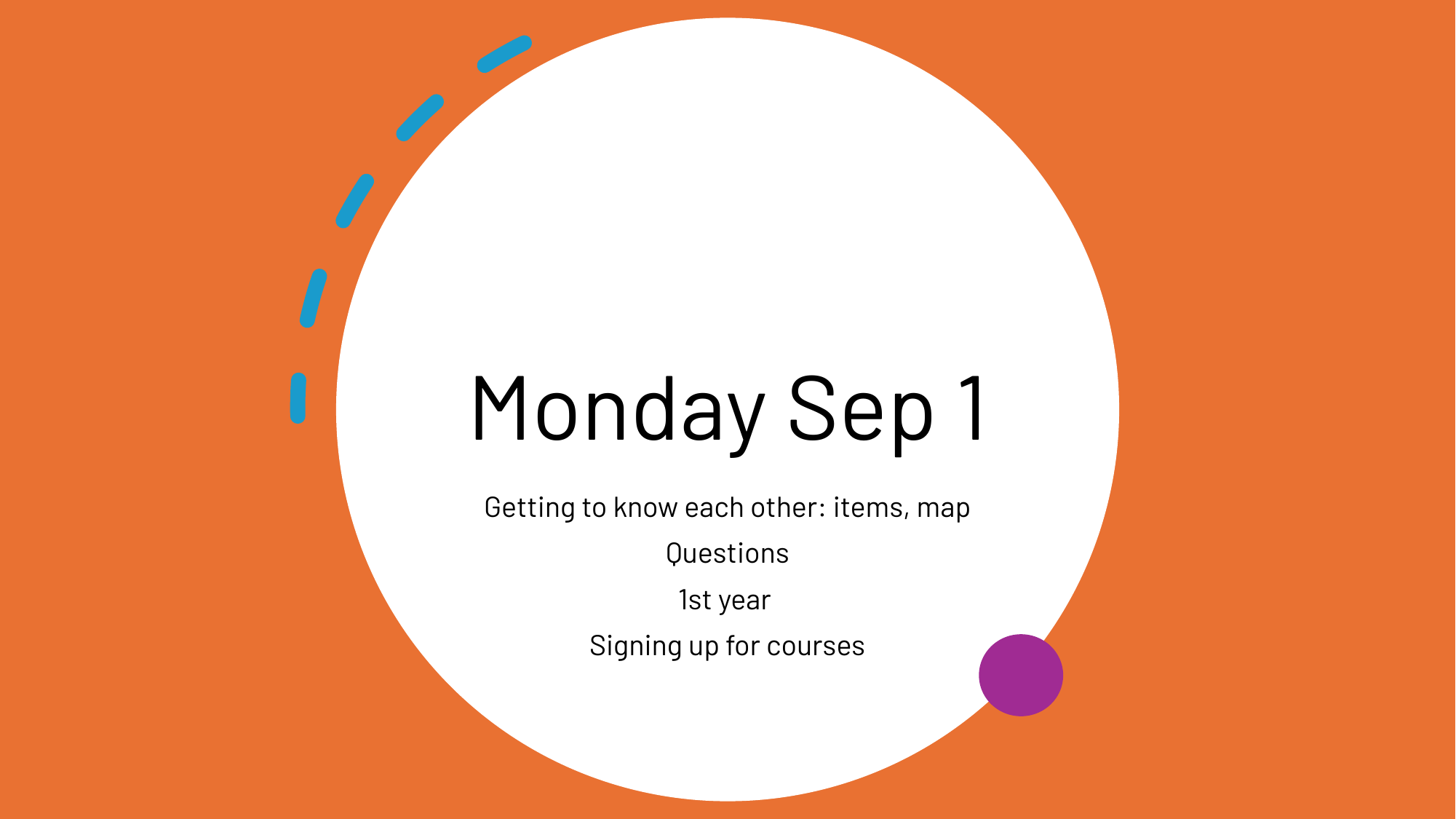

# Monday Sep 1
Getting to know each other: items, map
Questions
1st year
Signing up for courses